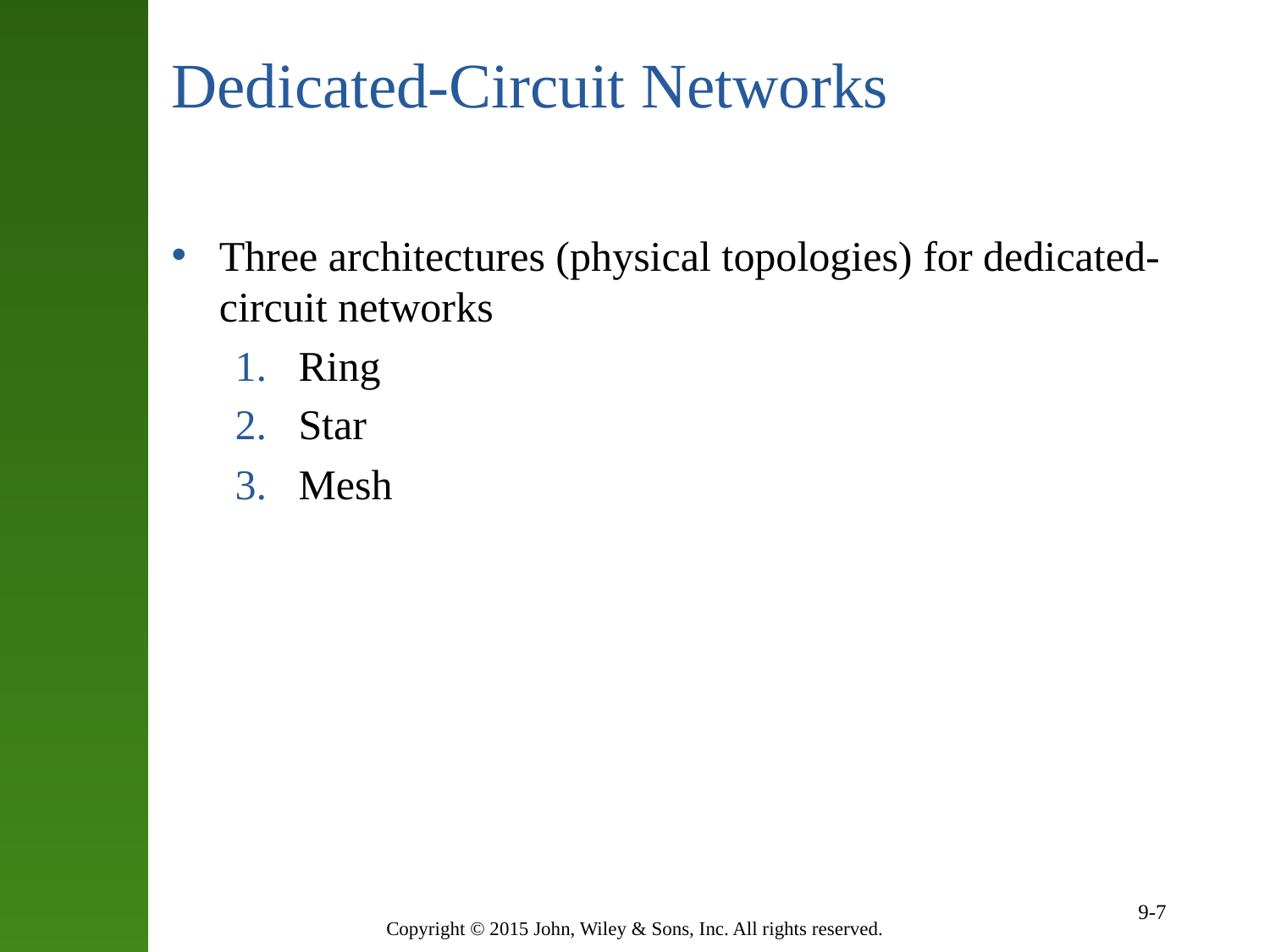

# Dedicated-Circuit Networks
Three architectures (physical topologies) for dedicated-circuit networks
Ring
Star
Mesh